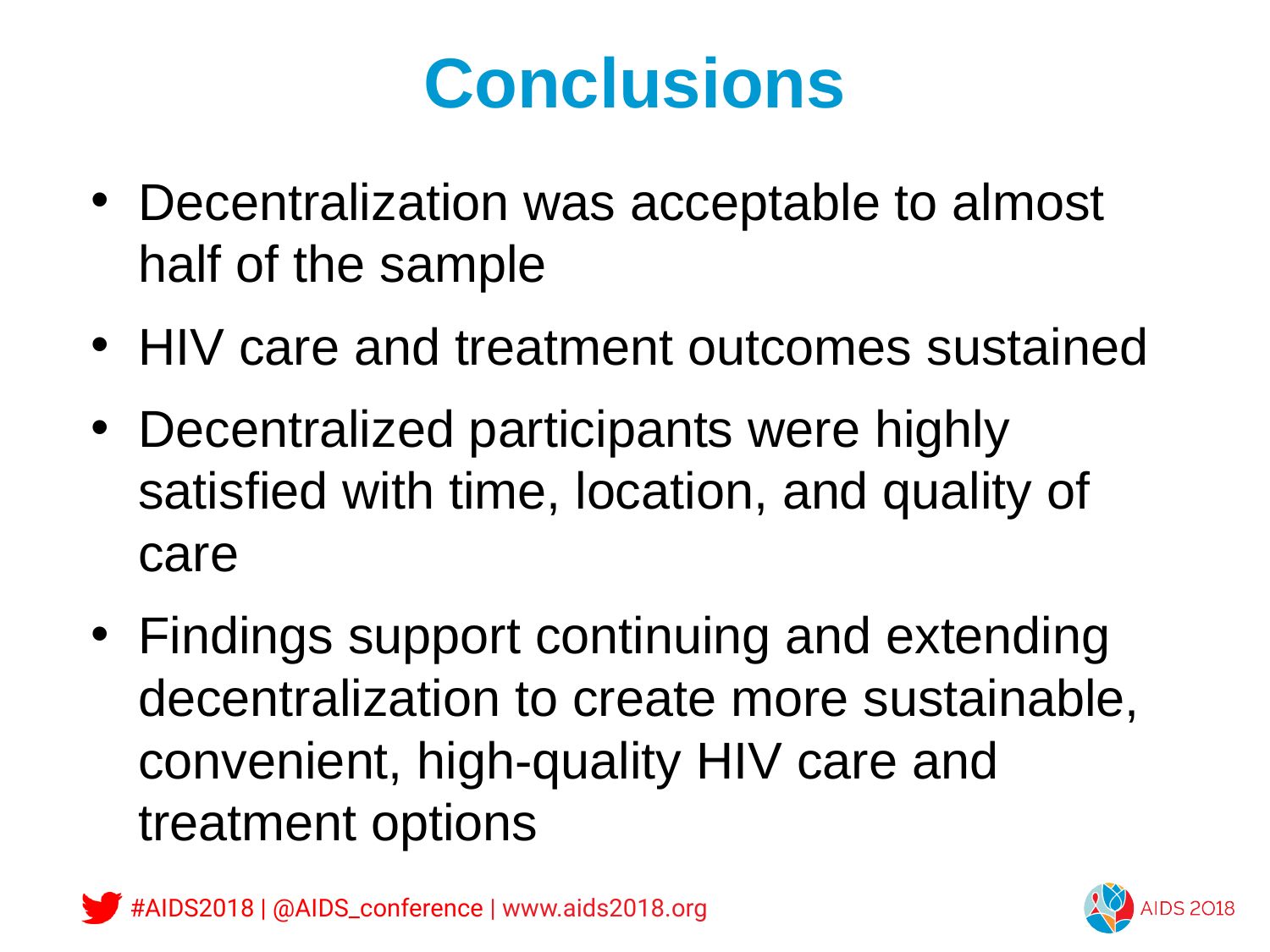

# Conclusions
Decentralization was acceptable to almost half of the sample
HIV care and treatment outcomes sustained
Decentralized participants were highly satisfied with time, location, and quality of care
Findings support continuing and extending decentralization to create more sustainable, convenient, high-quality HIV care and treatment options